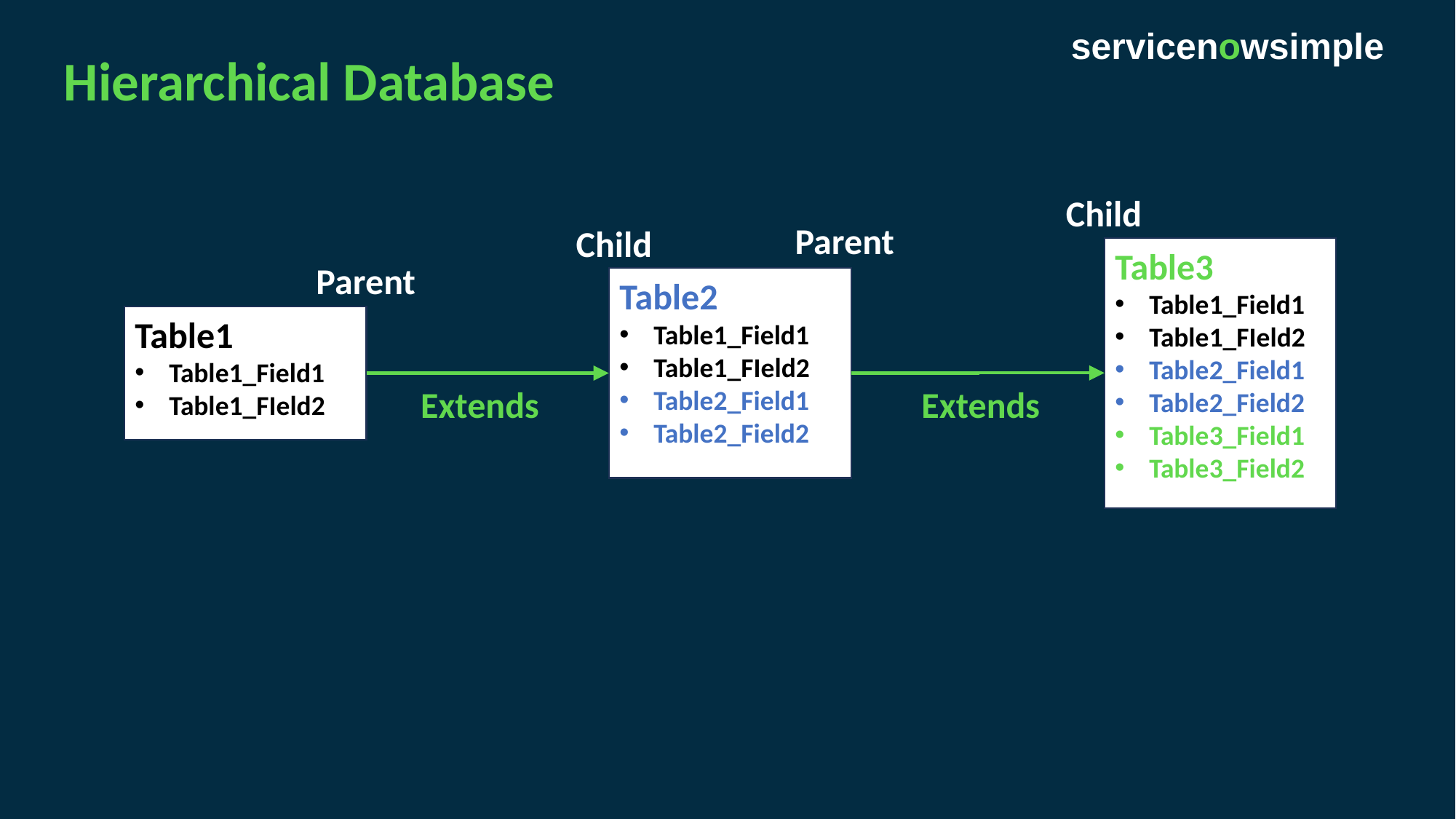

# servicenowsimple
Hierarchical Database
Child
Parent
Child
Table3
Table1_Field1
Table1_FIeld2
Table2_Field1
Table2_Field2
Table3_Field1
Table3_Field2
Parent
Table2
Table1_Field1
Table1_FIeld2
Table2_Field1
Table2_Field2
Table1
Table1_Field1
Table1_FIeld2
Extends
Extends